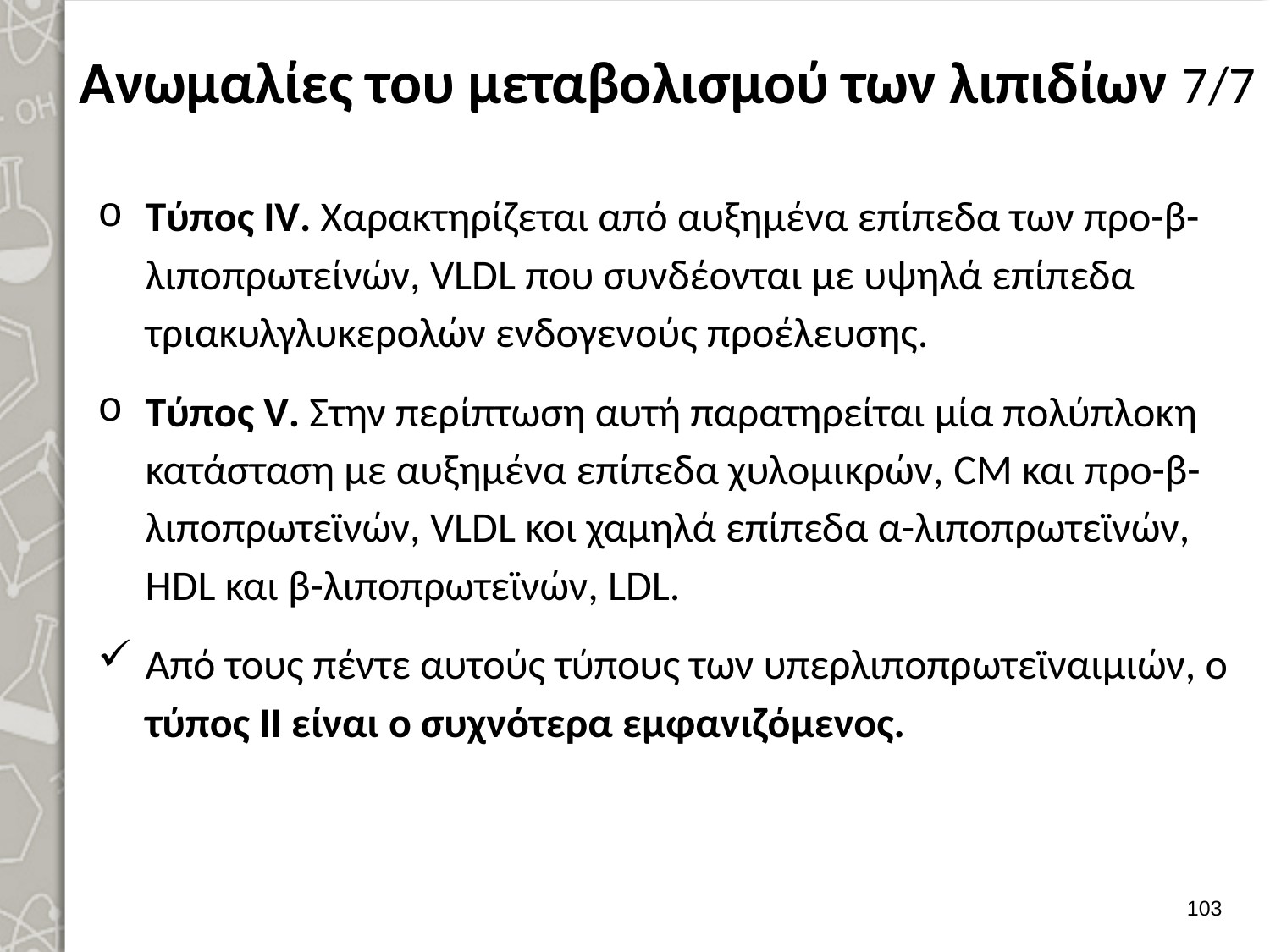

# Ανωμαλίες του μεταβολισμού των λιπιδίων 7/7
Τύπος IV. Χαρακτηρίζεται από αυξημένα επίπεδα των προ-β-λιποπρωτείνών, VLDL που συνδέονται με υψηλά επίπεδα τριακυλγλυκερολών ενδογενούς προέλευσης.
Τύπος V. Στην περίπτωση αυτή παρατηρείται μία πολύπλοκη κατάσταση με αυξημένα επίπεδα χυλομικρών, CΜ και προ-β-λιποπρωτεϊνών, VLDL κοι χαμηλά επίπεδα α-λιποπρωτεϊνών, ΗDL και β-λιποπρωτεϊνών, LDL.
Από τους πέντε αυτούς τύπους των υπερλιποπρωτεϊναιμιών, ο τύπος II είναι ο συχνότερα εμφανιζόμενος.
103